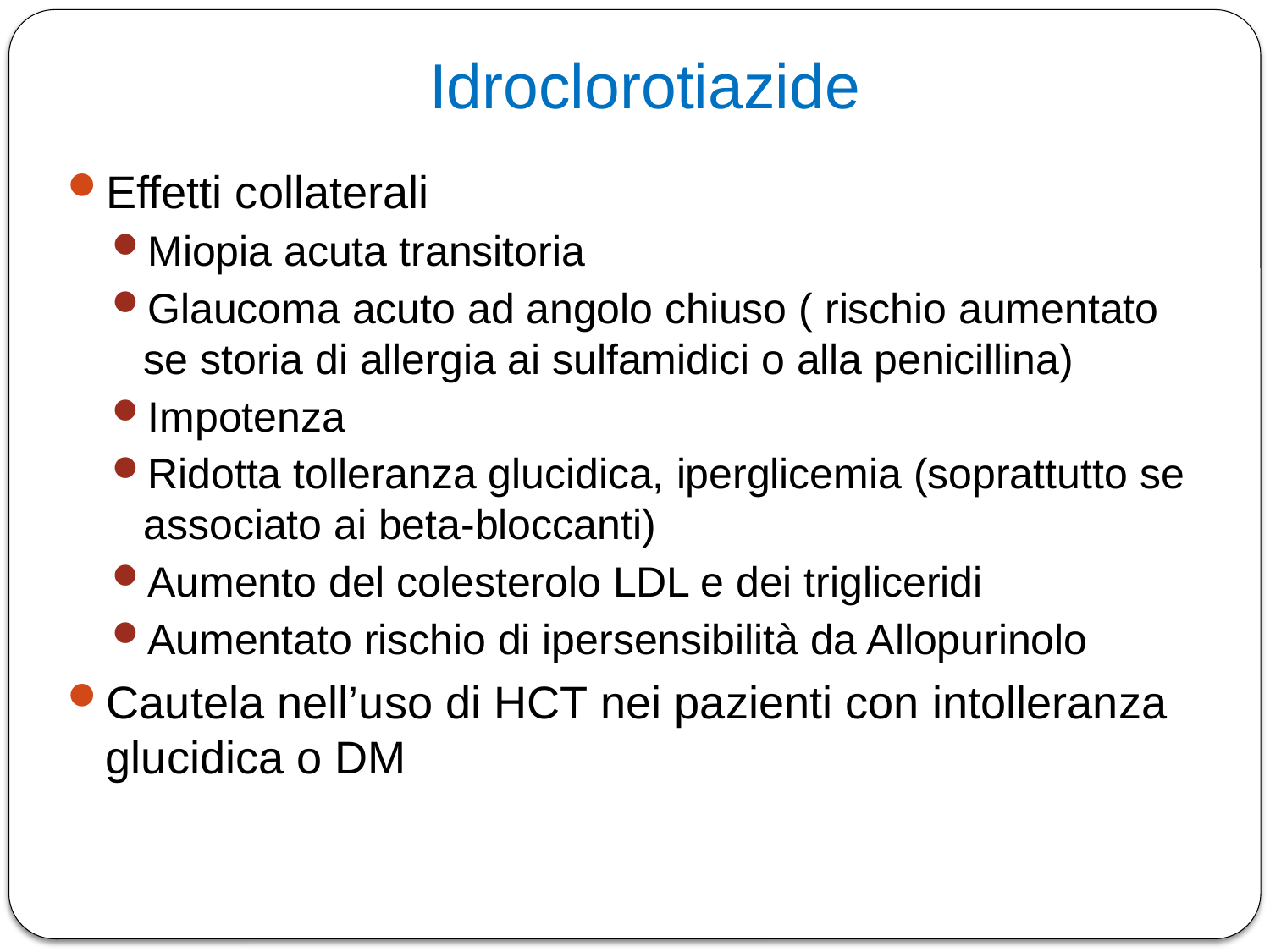

# Idroclorotiazide
Effetti collaterali
Miopia acuta transitoria
Glaucoma acuto ad angolo chiuso ( rischio aumentato se storia di allergia ai sulfamidici o alla penicillina)
Impotenza
Ridotta tolleranza glucidica, iperglicemia (soprattutto se associato ai beta-bloccanti)
Aumento del colesterolo LDL e dei trigliceridi
Aumentato rischio di ipersensibilità da Allopurinolo
Cautela nell’uso di HCT nei pazienti con intolleranza glucidica o DM